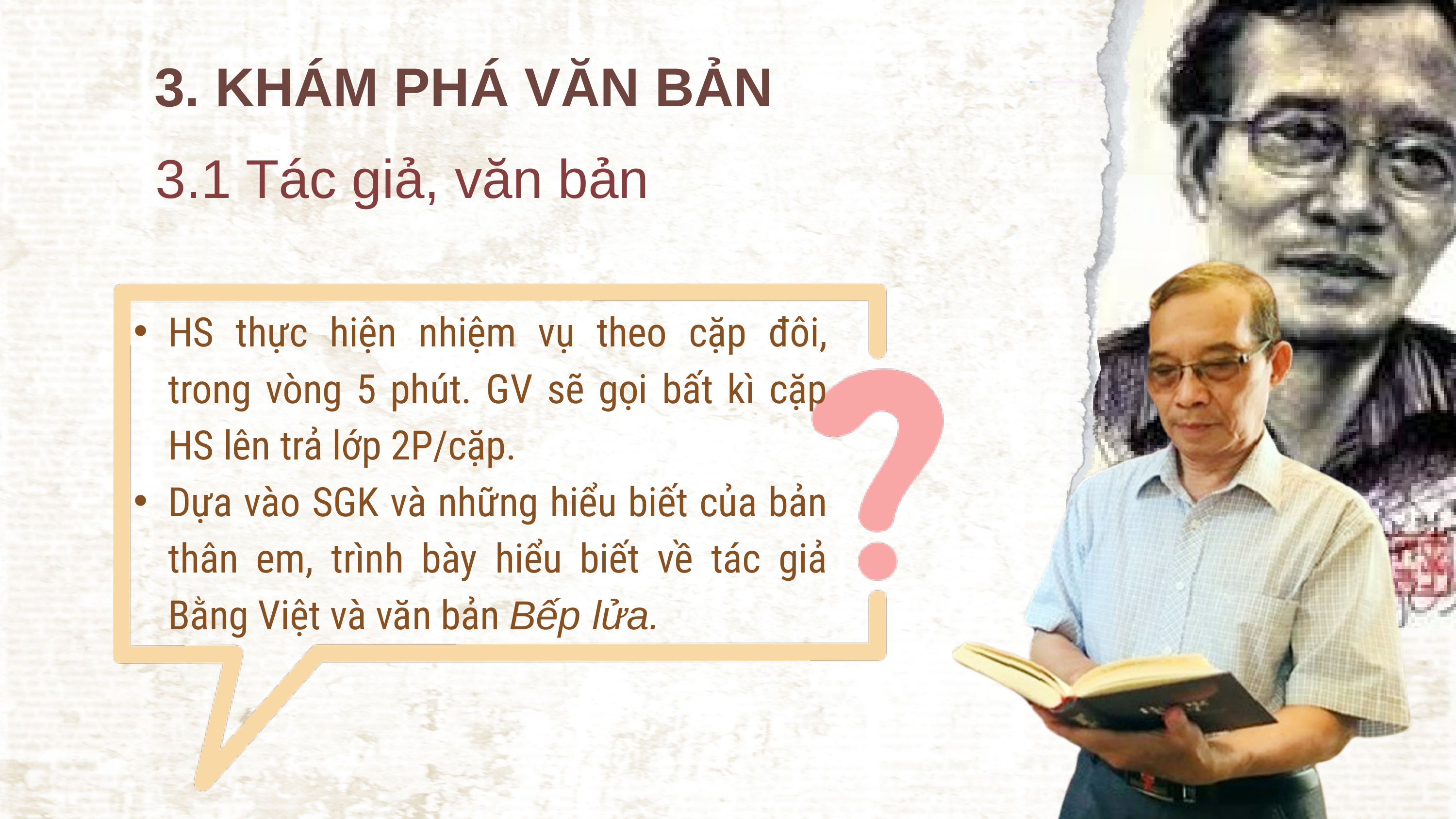

3. KHÁM PHÁ VĂN BẢN
3.1 Tác giả, văn bản

HS thực hiện nhiệm vụ theo cặp đôi, trong vòng 5 phút. GV sẽ gọi bất kì cặp HS lên trả lớp 2P/cặp.
Dựa vào SGK và những hiểu biết của bản thân em, trình bày hiểu biết về tác giả Bằng Việt và văn bản Bếp lửa.